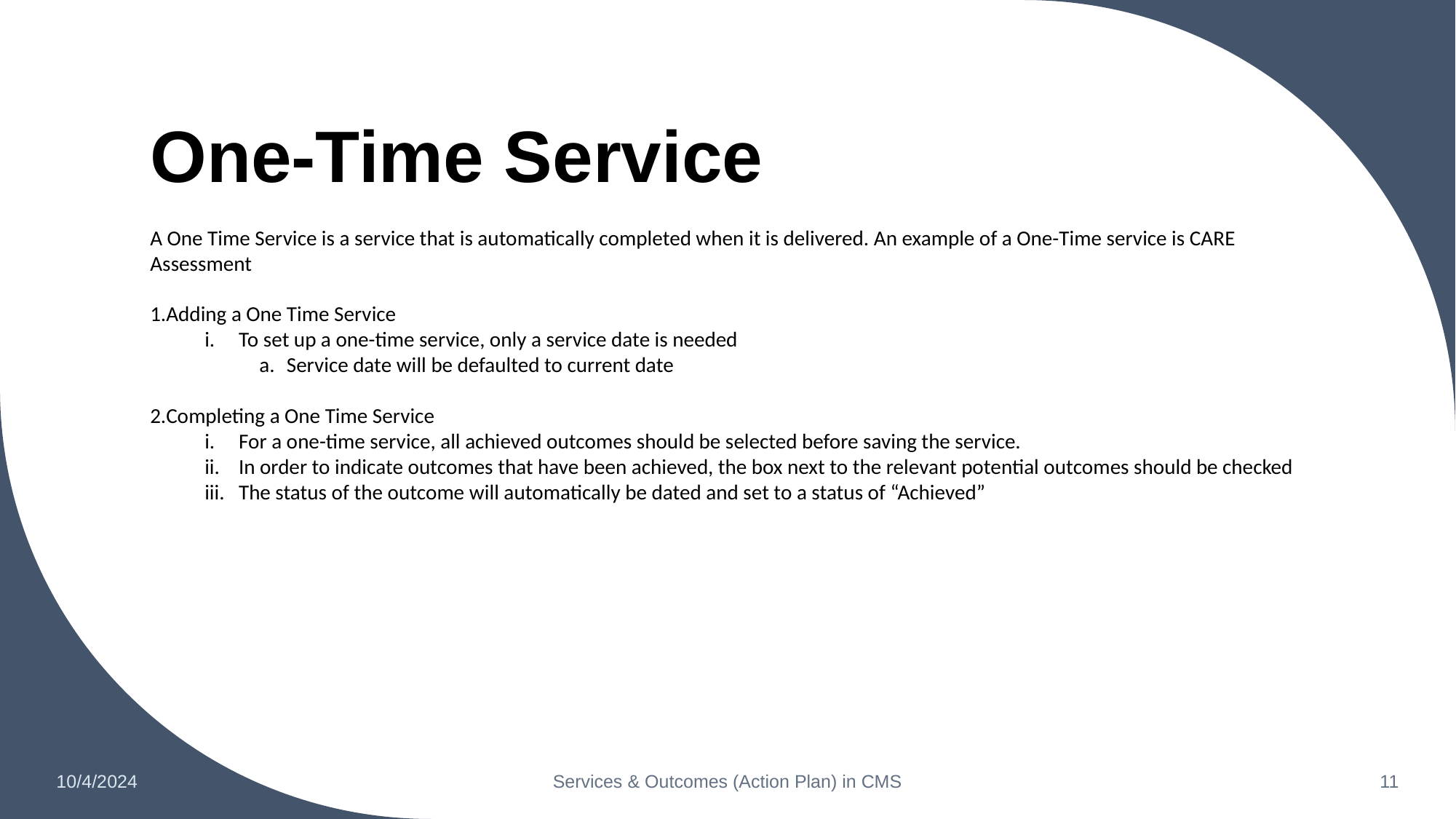

# One-Time Service
A One Time Service is a service that is automatically completed when it is delivered. An example of a One-Time service is CARE Assessment
Adding a One Time Service
To set up a one-time service, only a service date is needed
Service date will be defaulted to current date
Completing a One Time Service
For a one-time service, all achieved outcomes should be selected before saving the service.
In order to indicate outcomes that have been achieved, the box next to the relevant potential outcomes should be checked
The status of the outcome will automatically be dated and set to a status of “Achieved”
10/4/2024
Services & Outcomes (Action Plan) in CMS
11